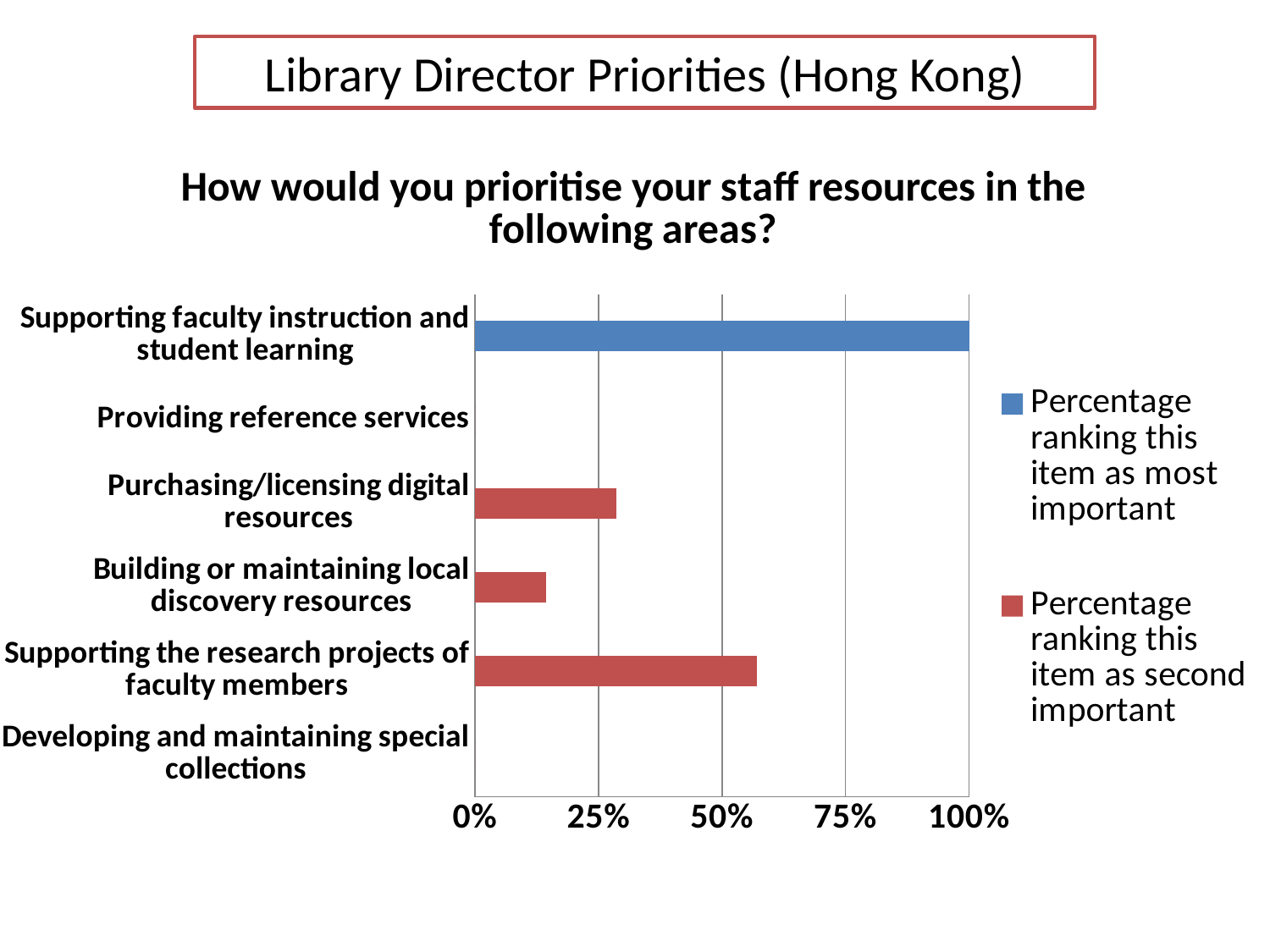

Library Director Priorities (Hong Kong)

### Chart: How would you prioritise your staff resources in the following areas?

| Category |  |  |
|---|---|---|
| Developing and maintaining special collections | 0.0 | 0.0 |
| Supporting the research projects of faculty members | 0.0 | 0.571 |
| Building or maintaining local discovery resources | 0.0 | 0.14300000000000004 |
| Purchasing/licensing digital resources | 0.0 | 0.2860000000000003 |
| Providing reference services | 0.0 | 0.0 |
| Supporting faculty instruction and student learning | 1.0 | 0.0 |